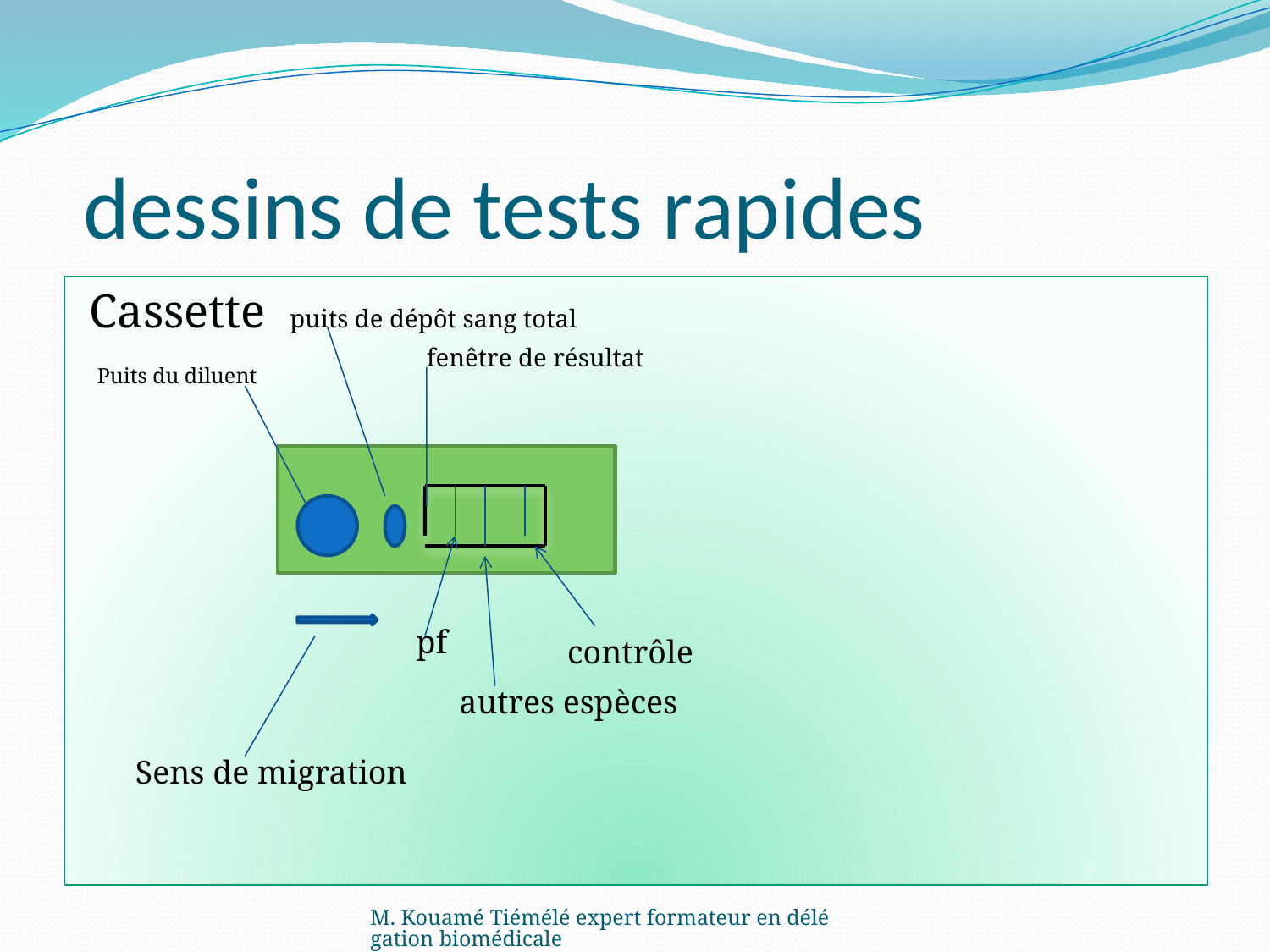

# dessins de tests rapides
 Cassette  puits de dépôt sang total
                                                       fenêtre de résultat
Puits du diluent

pf
contrôle
autres espèces
Sens de migration
M. Kouamé Tiémélé expert formateur en délégation biomédicale